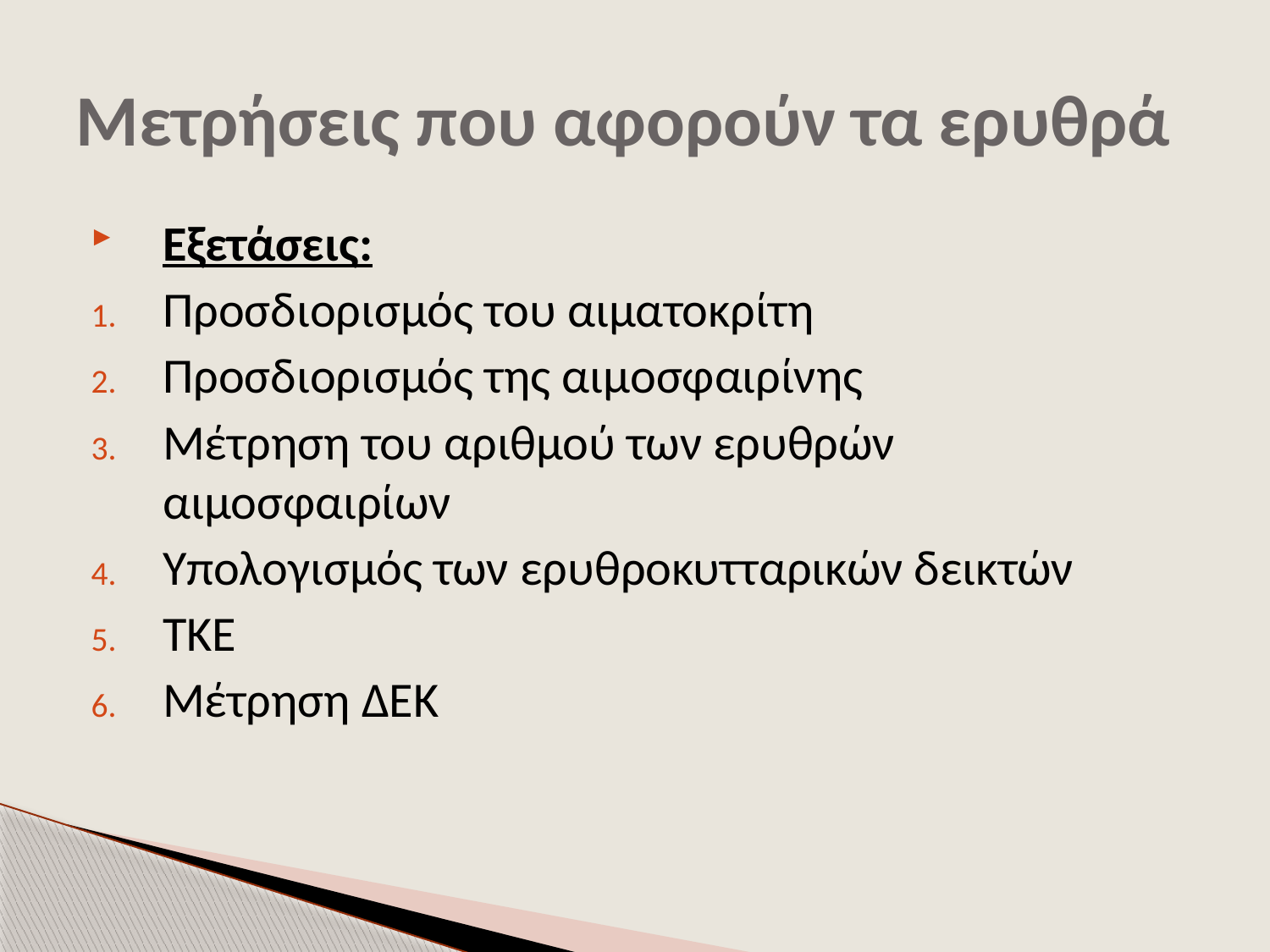

# Μετρήσεις που αφορούν τα ερυθρά
Εξετάσεις:
Προσδιορισμός του αιματοκρίτη
Προσδιορισμός της αιμοσφαιρίνης
Μέτρηση του αριθμού των ερυθρών αιμοσφαιρίων
Υπολογισμός των ερυθροκυτταρικών δεικτών
ΤΚΕ
Μέτρηση ΔΕΚ